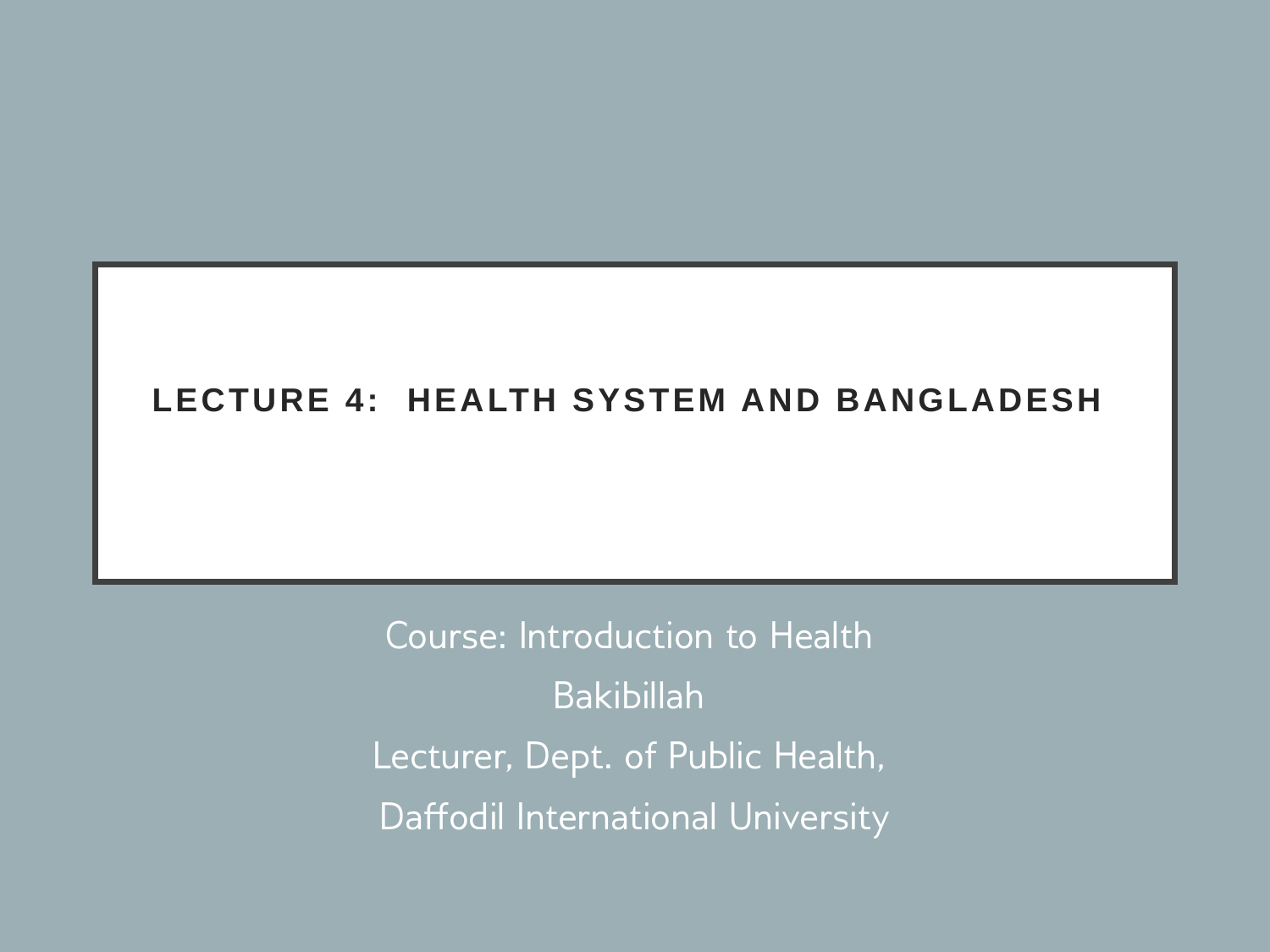

# Lecture 4:  Health System and Bangladesh
Course: Introduction to Health
Bakibillah
Lecturer, Dept. of Public Health,
Daffodil International University